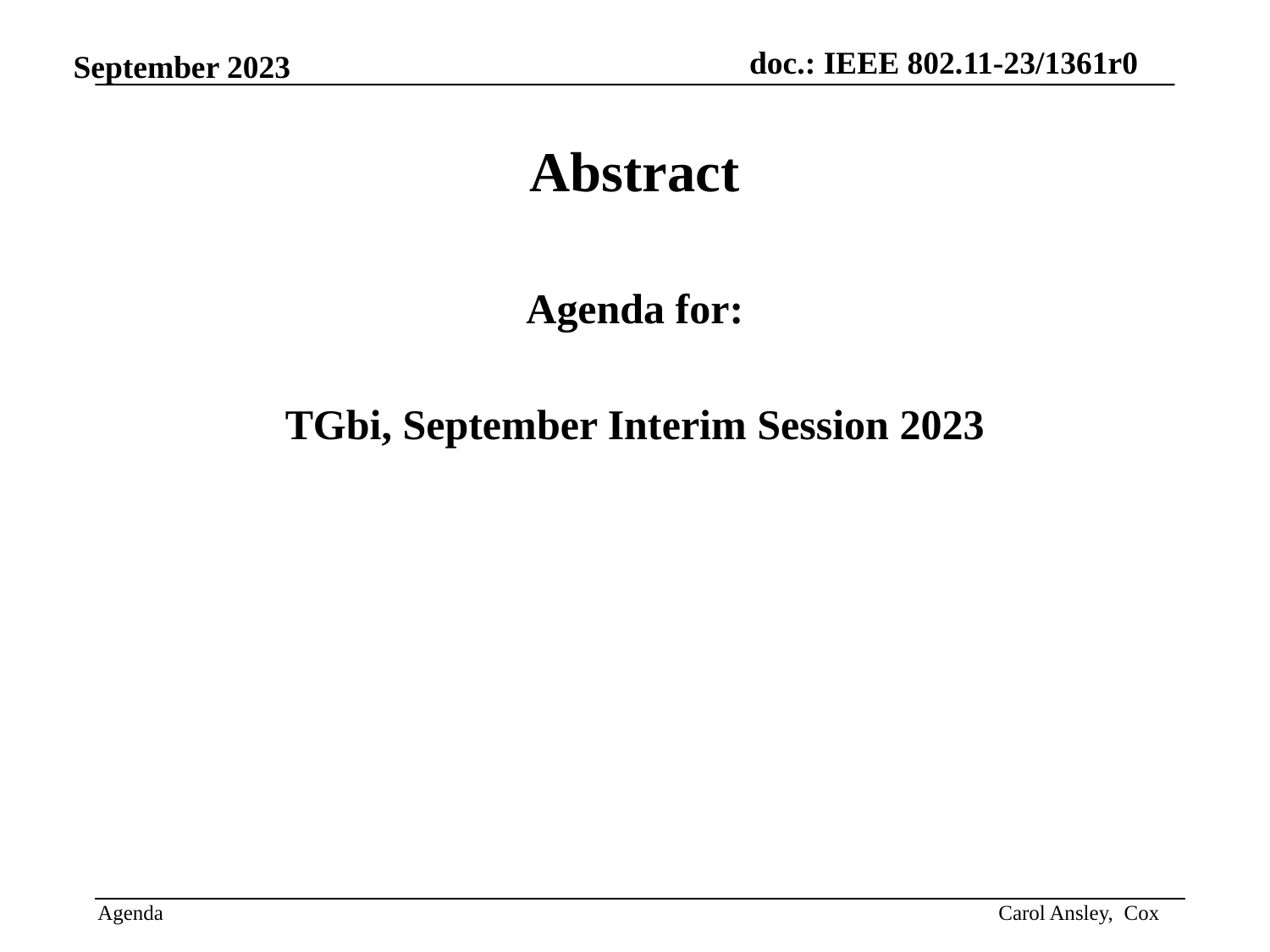

Abstract
Agenda for:

TGbi, September Interim Session 2023